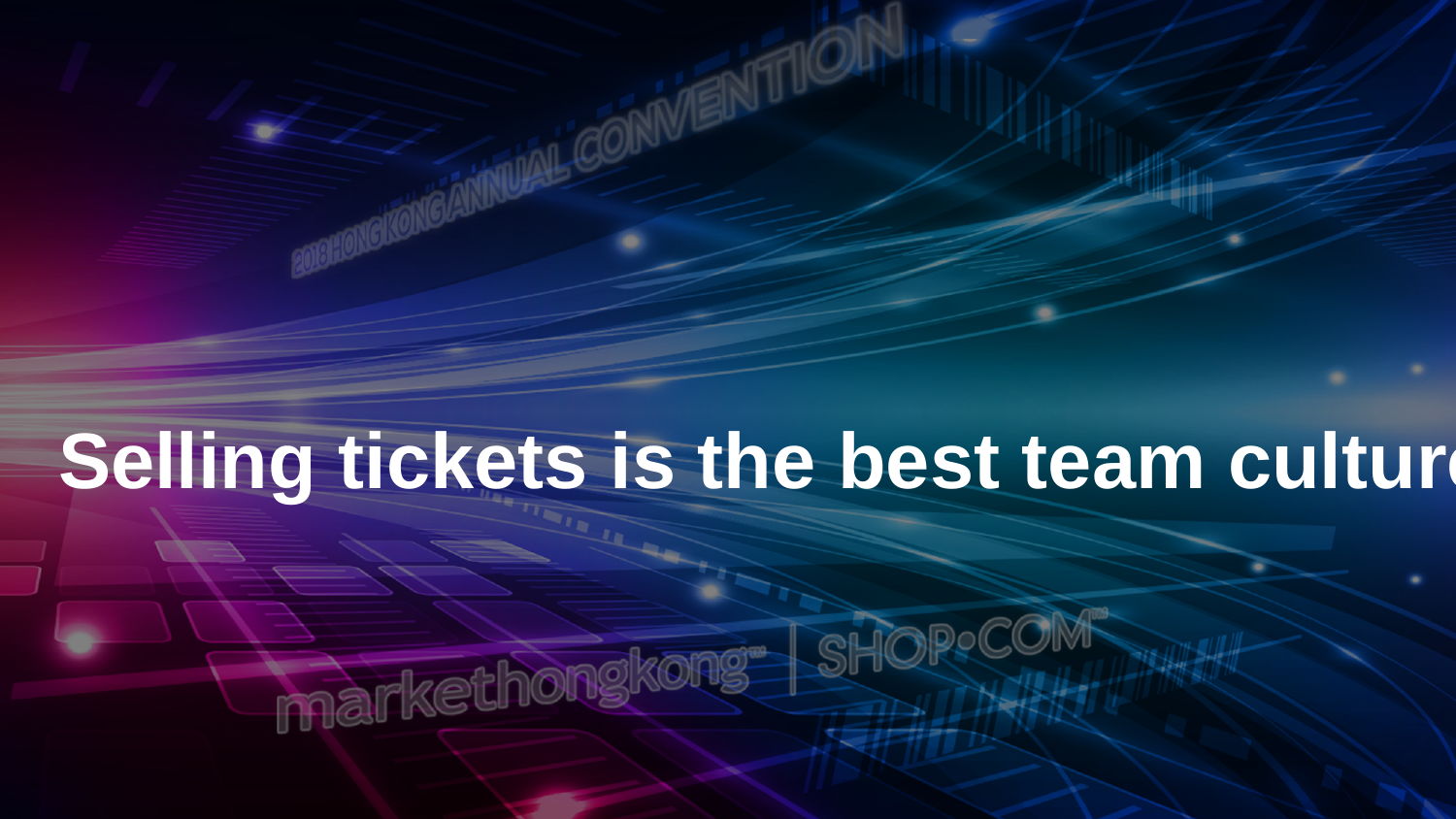

# Selling tickets is the best team culture